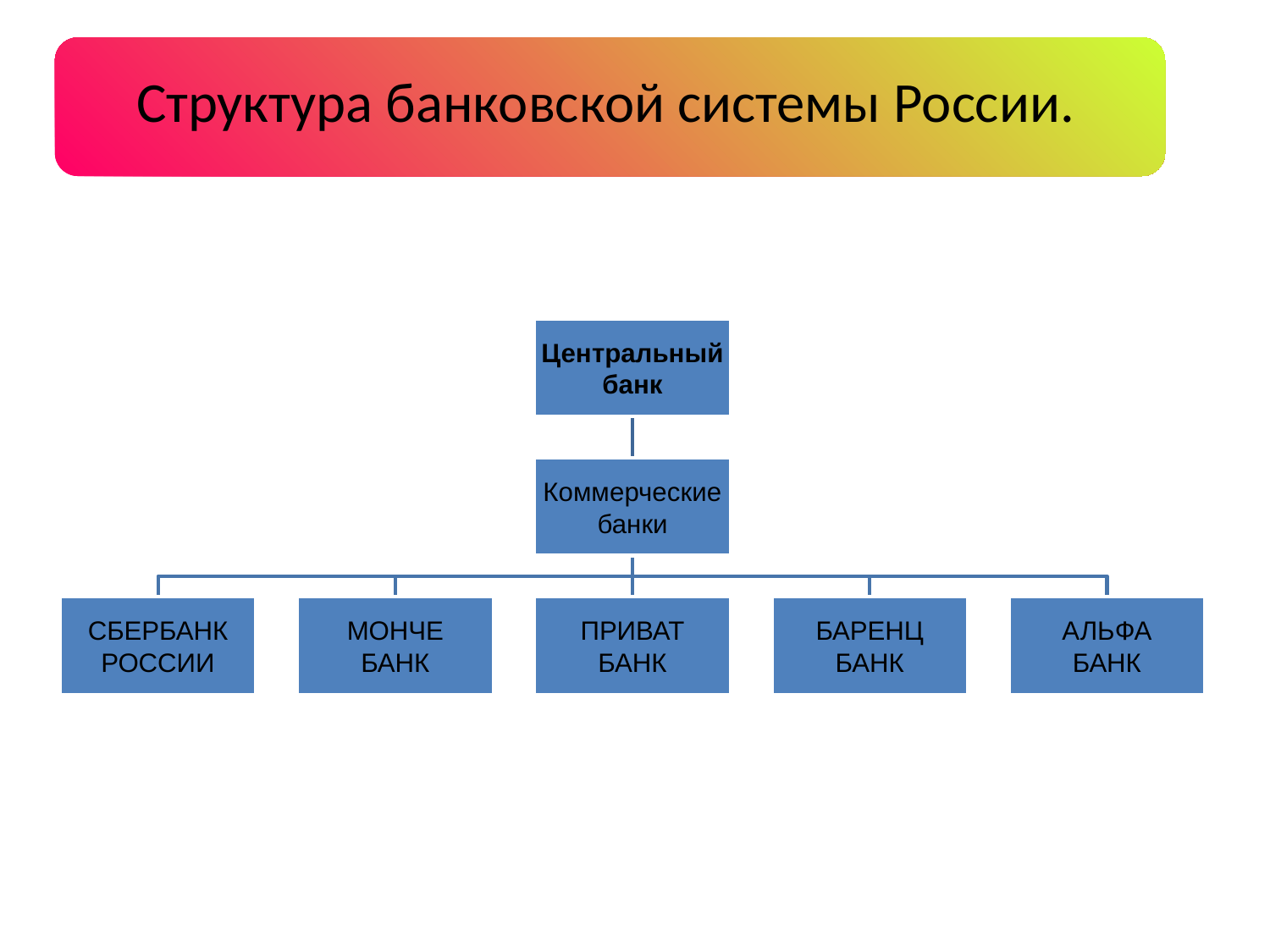

# Структура банковской системы России.
Центральный банк
Коммерческие банки
СБЕРБАНК
РОССИИ
МОНЧЕ
БАНК
ПРИВАТ
БАНК
БАРЕНЦ
БАНК
АЛЬФА
БАНК